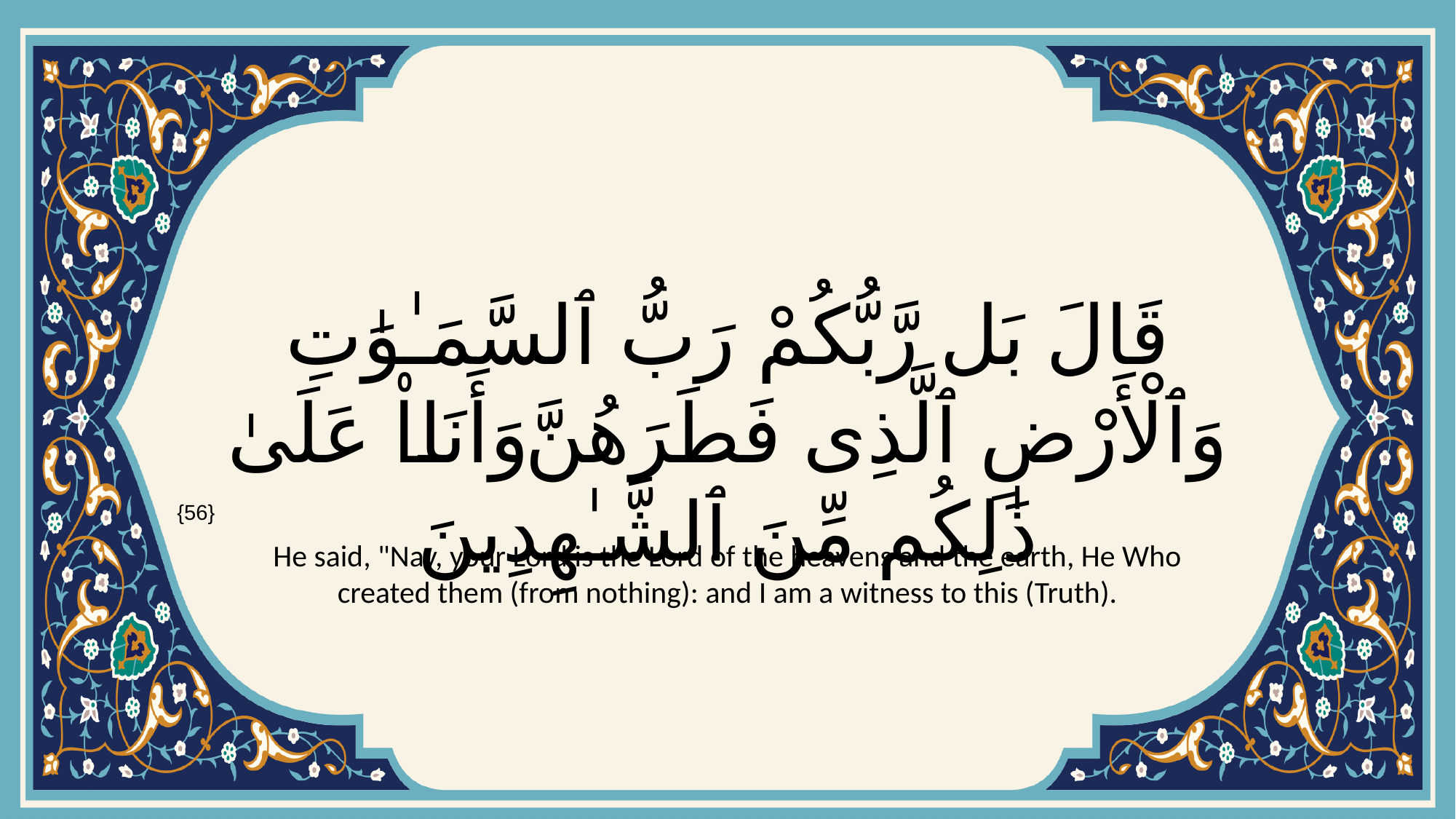

# قَالَ بَل رَّبُّكُمْ رَبُّ ٱلسَّمَـٰوَٰتِ وَٱلْأَرْضِ ٱلَّذِى فَطَرَهُنَّ وَأَنَا۠ عَلَىٰ ذَٰلِكُم مِّنَ ٱلشَّـٰهِدِينَ
{56}
He said, "Nay, your Lord is the Lord of the heavens and the earth, He Who created them (from nothing): and I am a witness to this (Truth).